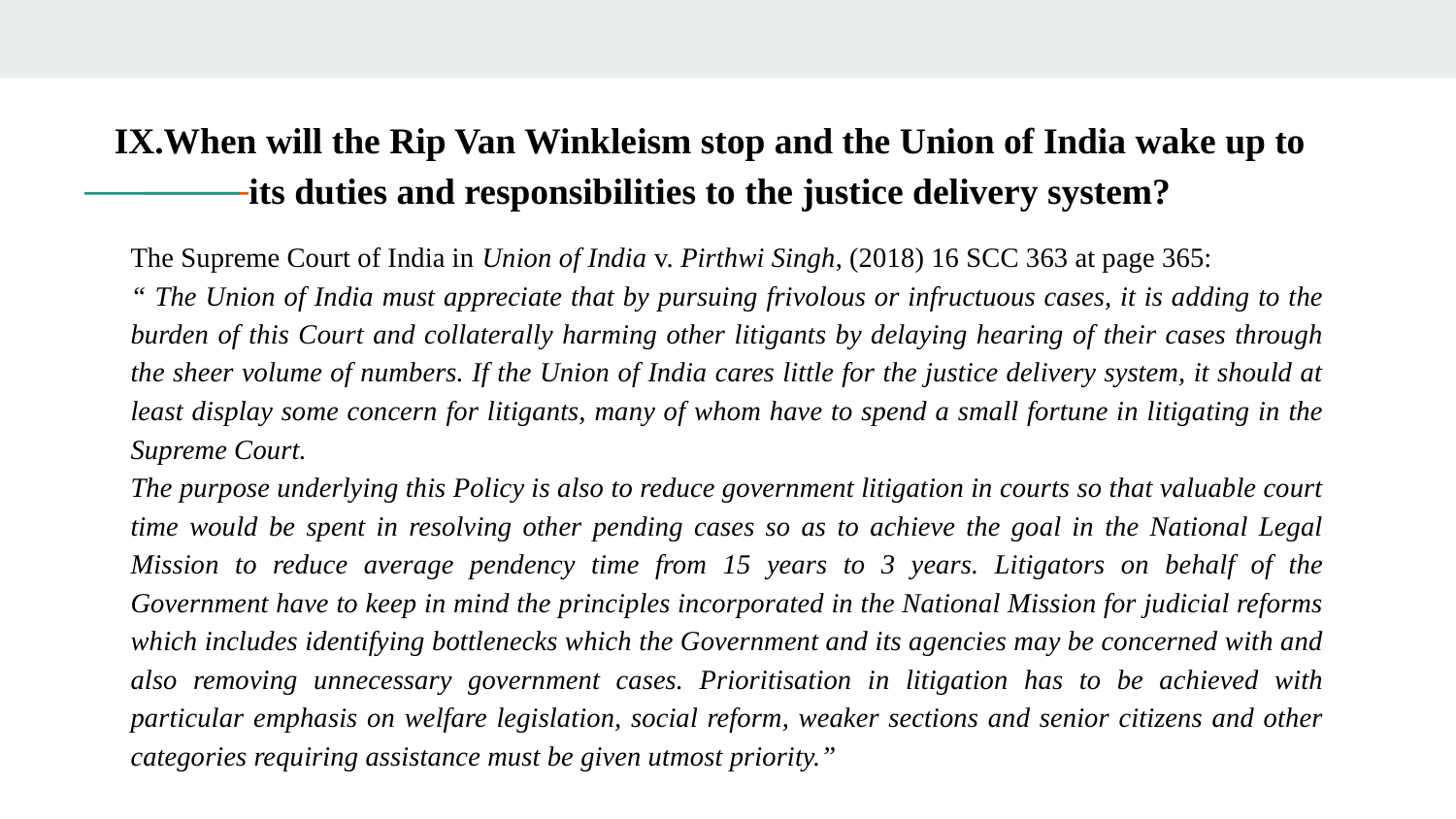

# IX.When will the Rip Van Winkleism stop and the Union of India wake up to its duties and responsibilities to the justice delivery system?

The Supreme Court of India in Union of India v. Pirthwi Singh, (2018) 16 SCC 363 at page 365:
“ The Union of India must appreciate that by pursuing frivolous or infructuous cases, it is adding to the burden of this Court and collaterally harming other litigants by delaying hearing of their cases through the sheer volume of numbers. If the Union of India cares little for the justice delivery system, it should at least display some concern for litigants, many of whom have to spend a small fortune in litigating in the Supreme Court.
The purpose underlying this Policy is also to reduce government litigation in courts so that valuable court time would be spent in resolving other pending cases so as to achieve the goal in the National Legal Mission to reduce average pendency time from 15 years to 3 years. Litigators on behalf of the Government have to keep in mind the principles incorporated in the National Mission for judicial reforms which includes identifying bottlenecks which the Government and its agencies may be concerned with and also removing unnecessary government cases. Prioritisation in litigation has to be achieved with particular emphasis on welfare legislation, social reform, weaker sections and senior citizens and other categories requiring assistance must be given utmost priority.”